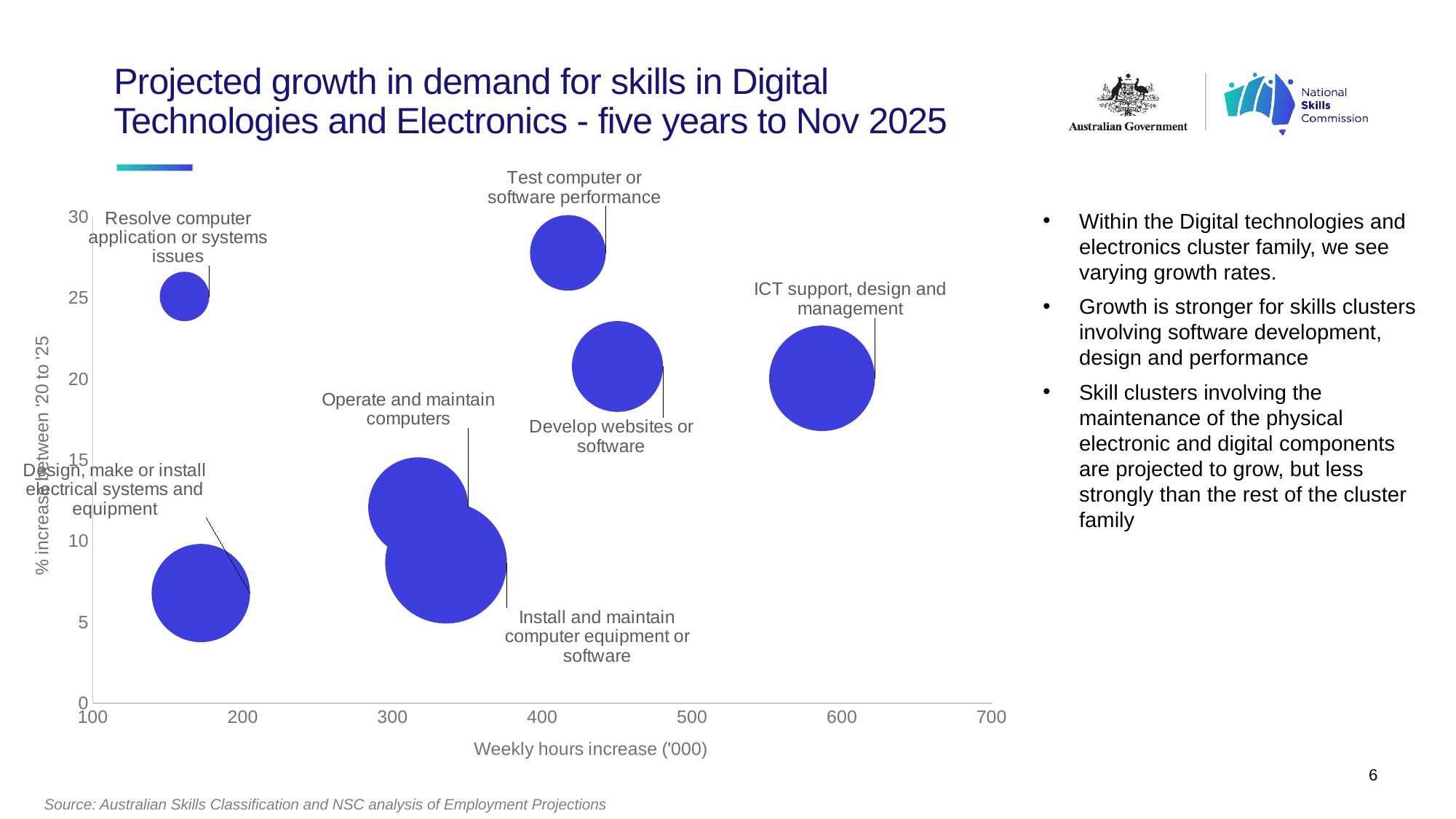

# Projected growth in demand for skills in Digital Technologies and Electronics - five years to Nov 2025

### Chart

| Category | Total time share spent on skill cluster in 2020 ('000) |
|---|---|
Within the Digital technologies and electronics cluster family, we see varying growth rates.
Growth is stronger for skills clusters involving software development, design and performance
Skill clusters involving the maintenance of the physical electronic and digital components are projected to grow, but less strongly than the rest of the cluster family

6
Source: Australian Skills Classification and NSC analysis of Employment Projections